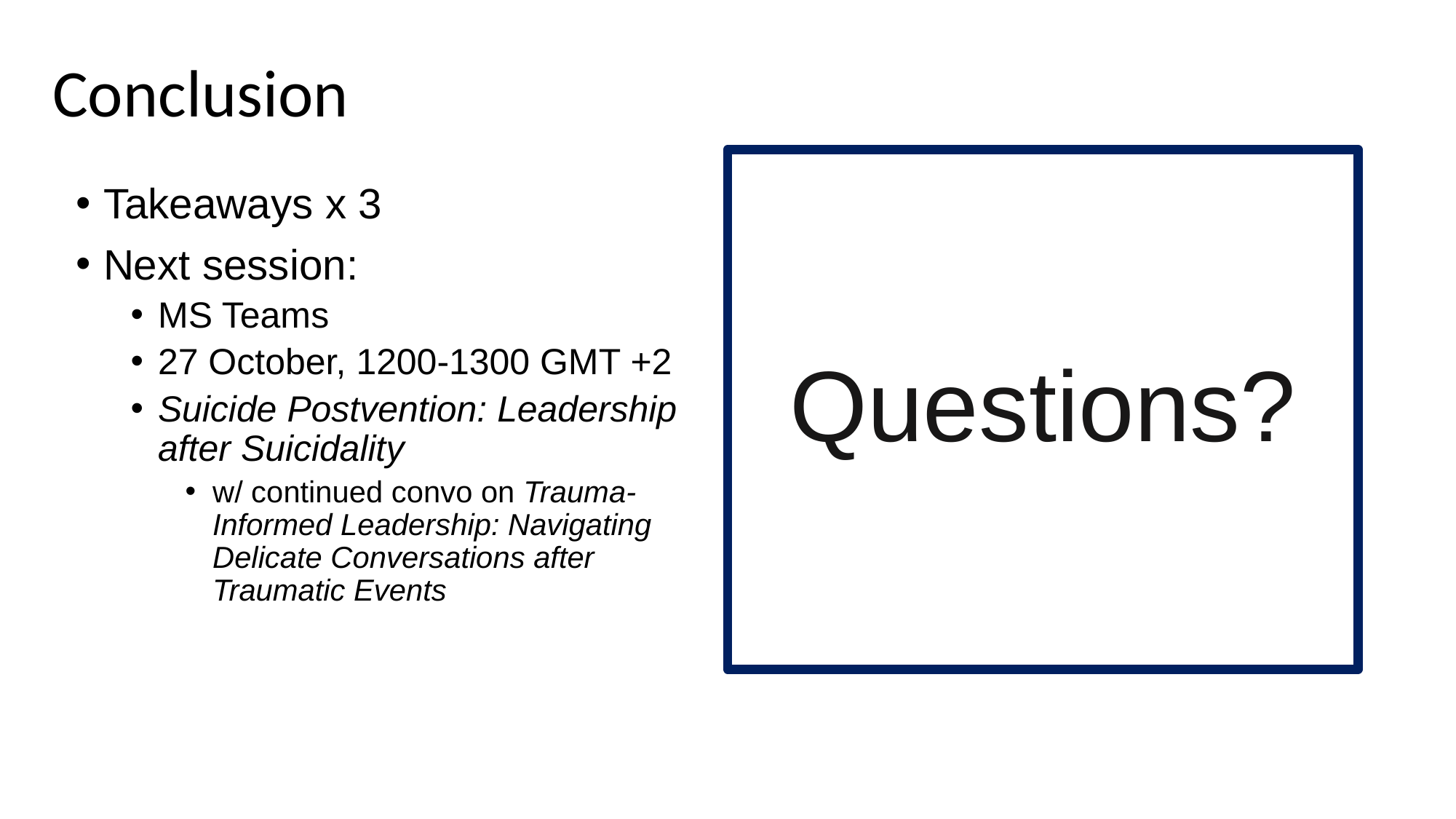

# Conclusion
Questions?
Takeaways x 3
Next session:
MS Teams
27 October, 1200-1300 GMT +2
Suicide Postvention: Leadership after Suicidality
w/ continued convo on Trauma-Informed Leadership: Navigating Delicate Conversations after Traumatic Events